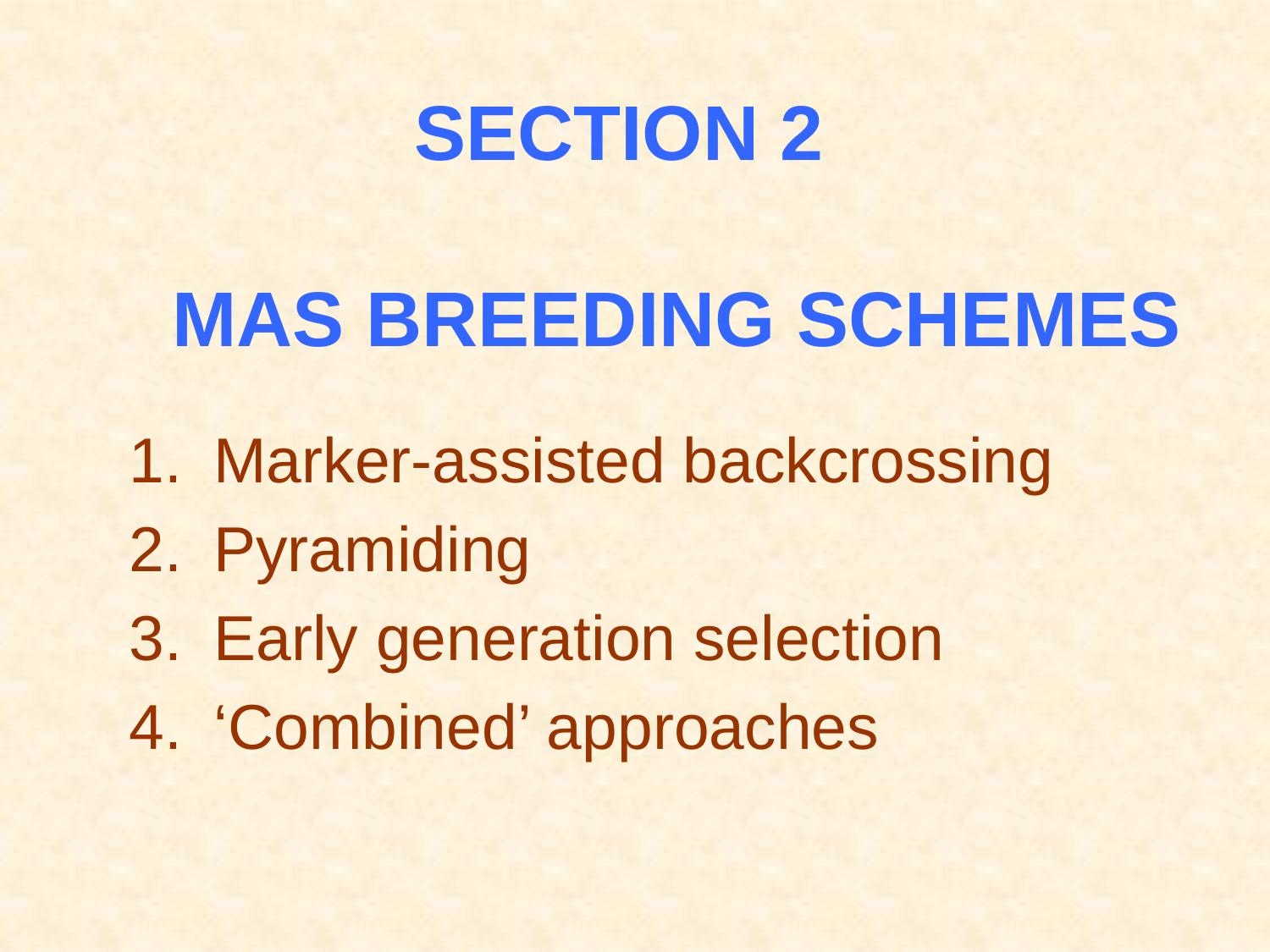

# SECTION 2 MAS BREEDING SCHEMES
Marker-assisted backcrossing
Pyramiding
Early generation selection
‘Combined’ approaches